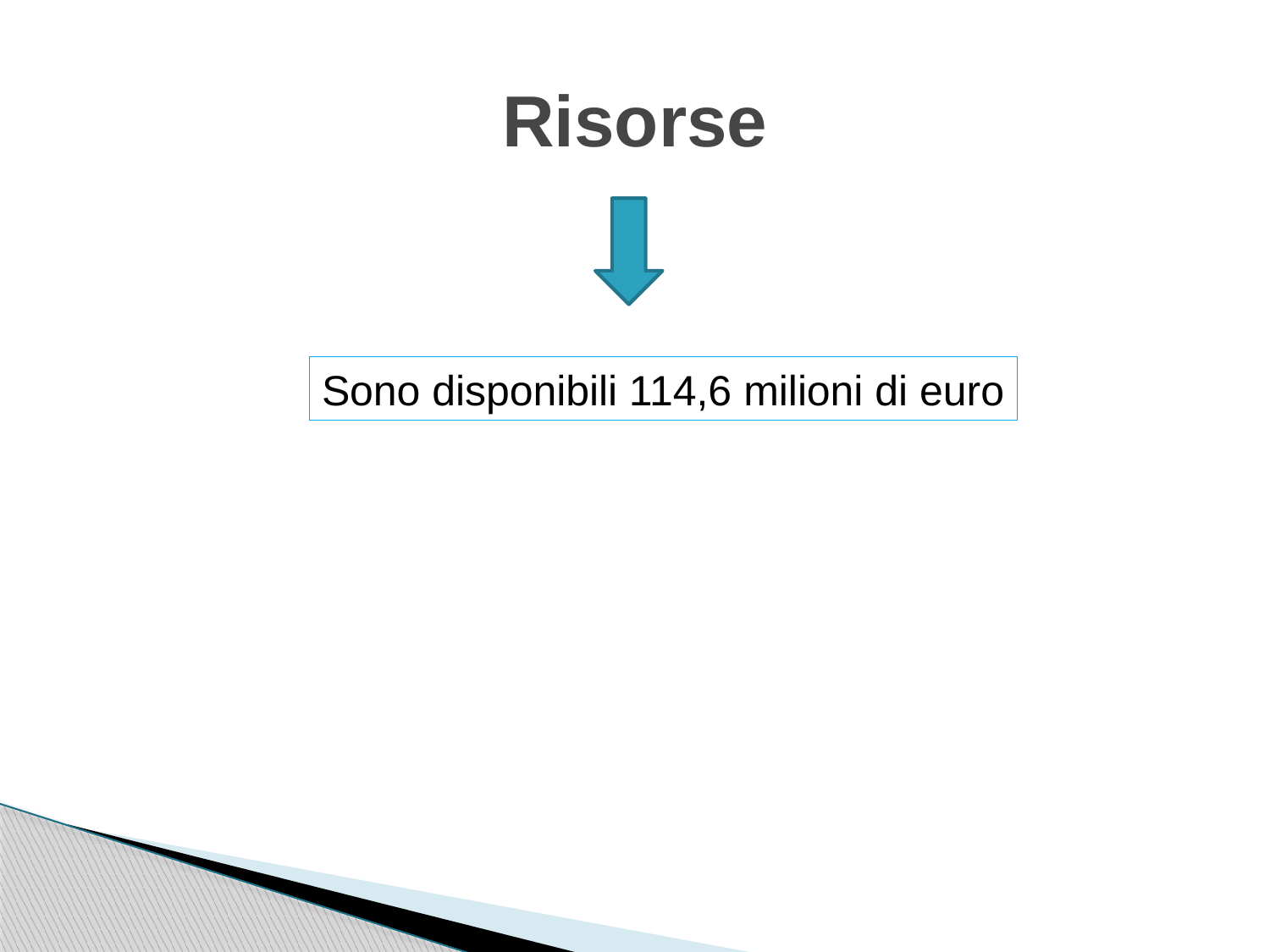

# Risorse

Sono disponibili 114,6 milioni di euro